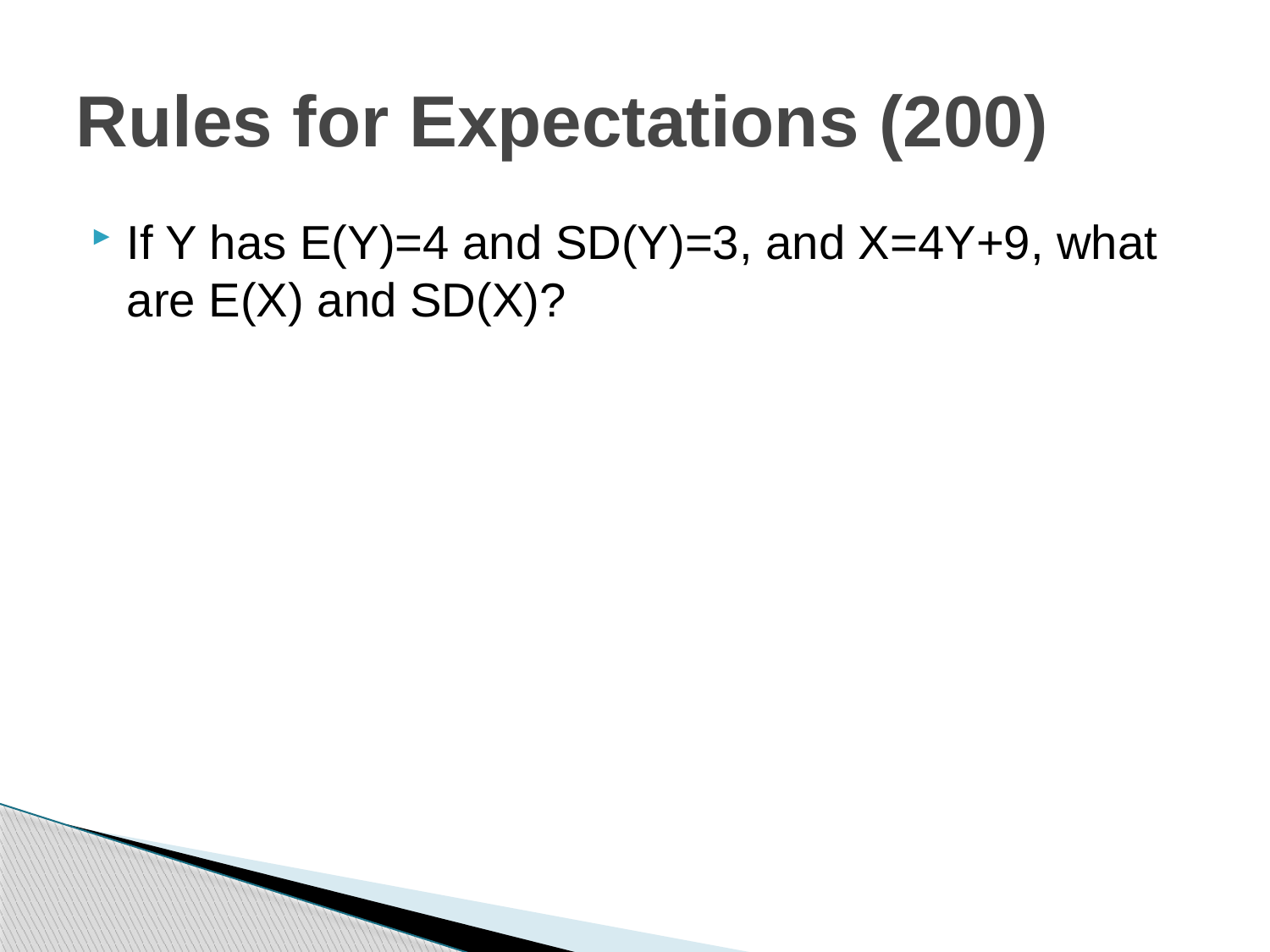

# Rules for Expectations (200)
If Y has E(Y)=4 and SD(Y)=3, and X=4Y+9, what are E(X) and SD(X)?